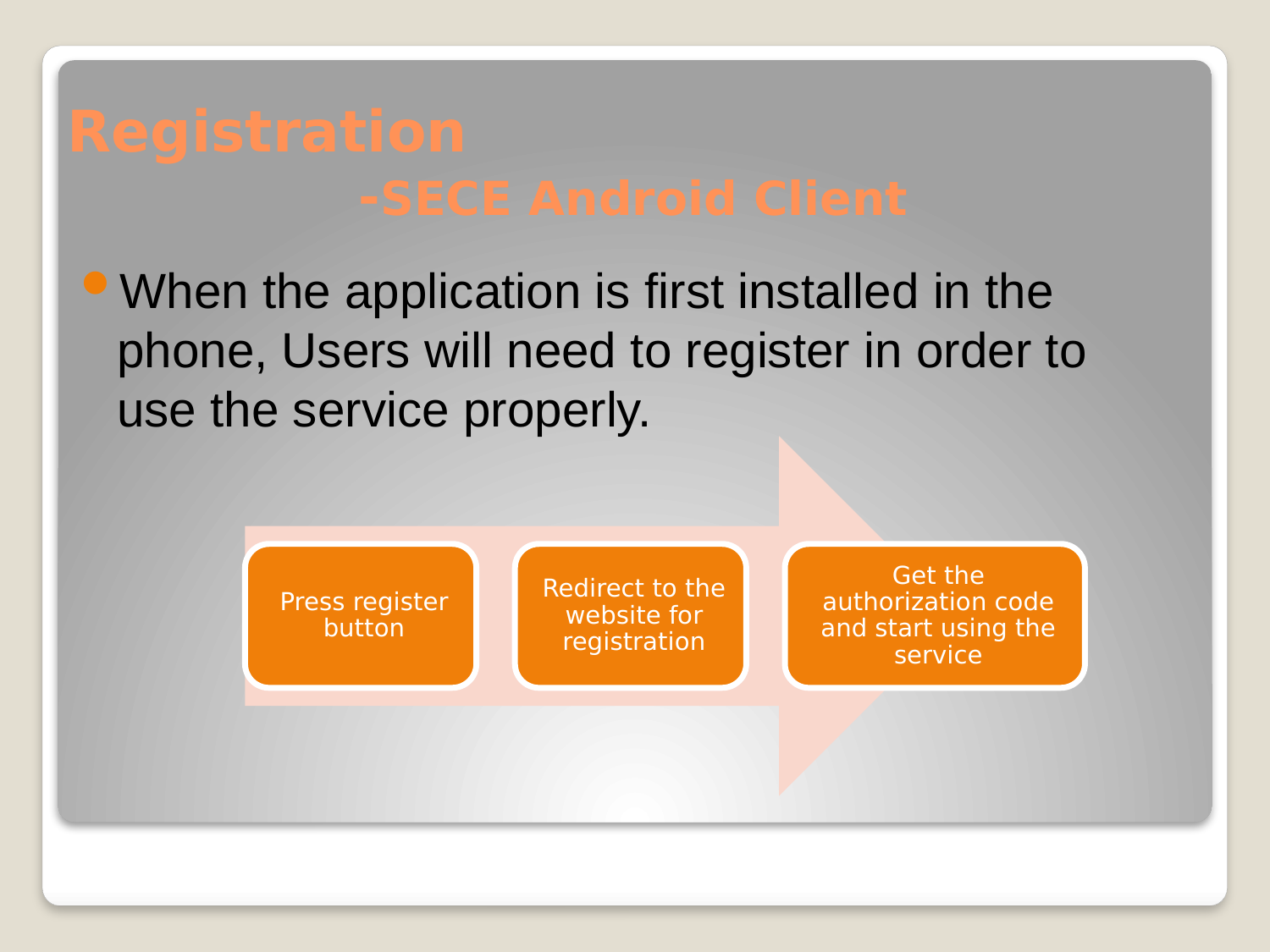

# Registration -SECE Android Client
When the application is first installed in the phone, Users will need to register in order to use the service properly.

Press register button
Redirect to the website for registration
Get the authorization code and start using the service